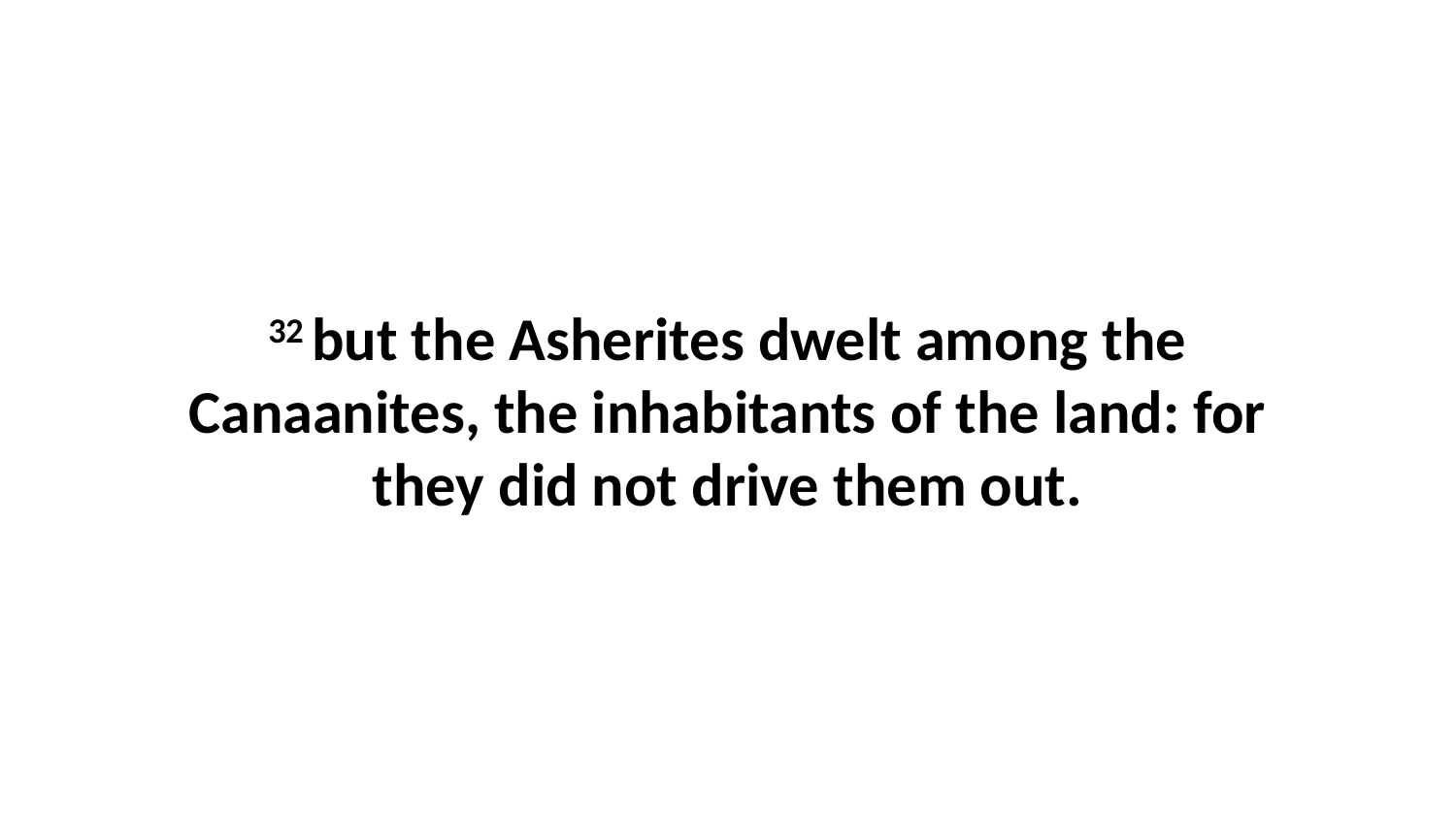

32 but the Asherites dwelt among the Canaanites, the inhabitants of the land: for they did not drive them out.